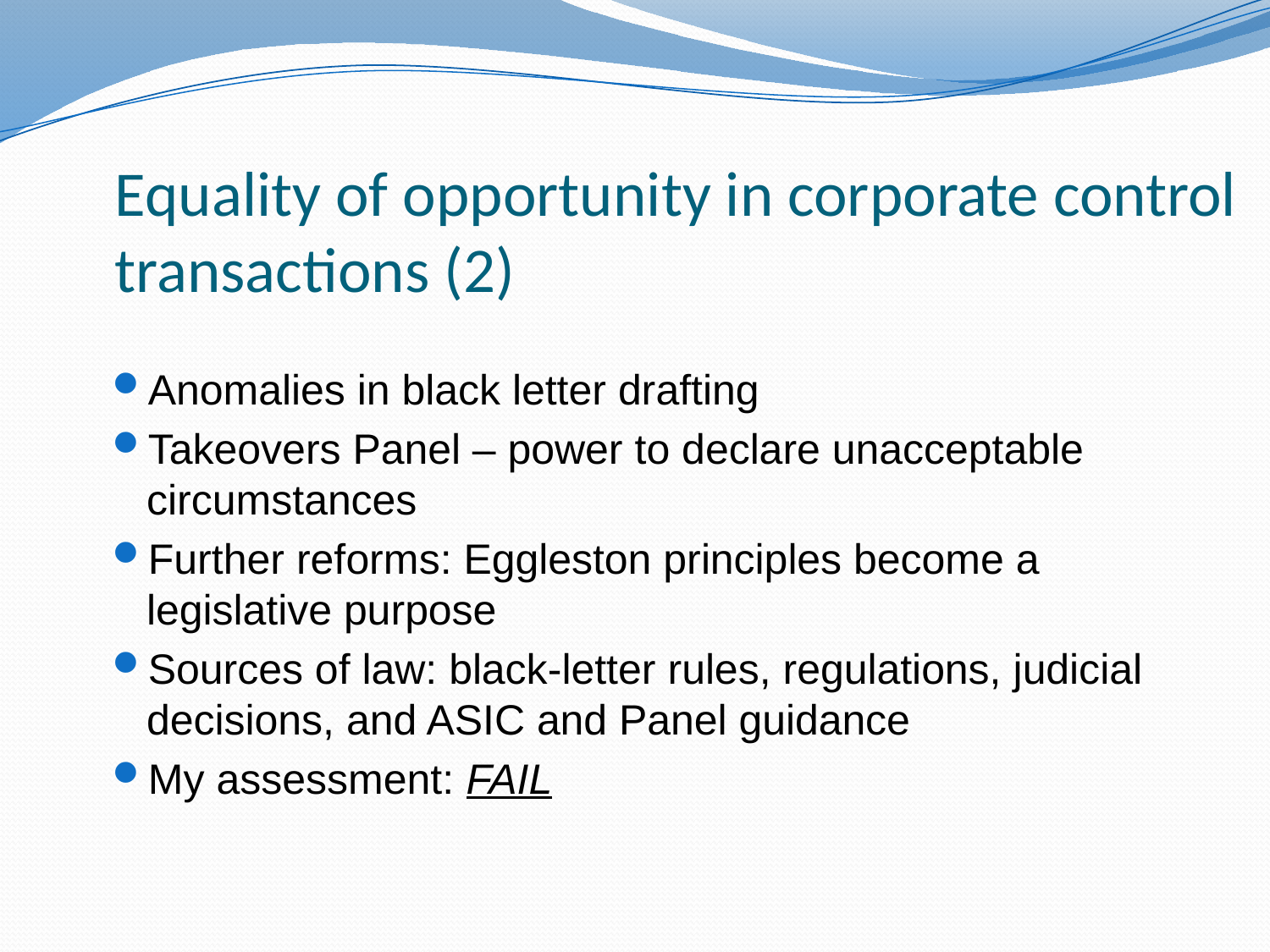

# Equality of opportunity in corporate control transactions (2)
Anomalies in black letter drafting
Takeovers Panel – power to declare unacceptable circumstances
Further reforms: Eggleston principles become a legislative purpose
Sources of law: black-letter rules, regulations, judicial decisions, and ASIC and Panel guidance
My assessment: FAIL